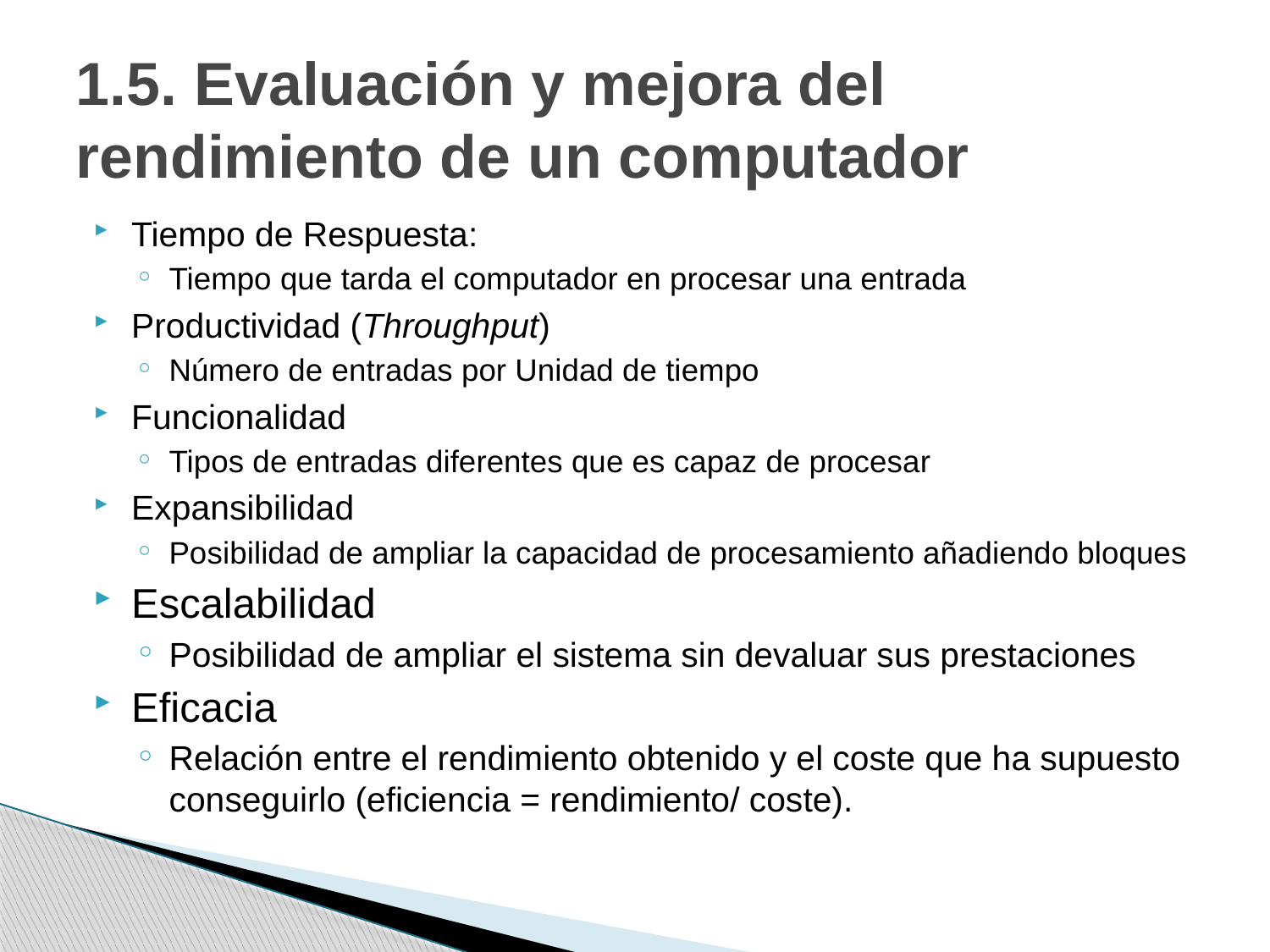

# 1.5. Evaluación y mejora del rendimiento de un computador
Tiempo de Respuesta:
Tiempo que tarda el computador en procesar una entrada
Productividad (Throughput)
Número de entradas por Unidad de tiempo
Funcionalidad
Tipos de entradas diferentes que es capaz de procesar
Expansibilidad
Posibilidad de ampliar la capacidad de procesamiento añadiendo bloques
Escalabilidad
Posibilidad de ampliar el sistema sin devaluar sus prestaciones
Eficacia
Relación entre el rendimiento obtenido y el coste que ha supuesto conseguirlo (eficiencia = rendimiento/ coste).